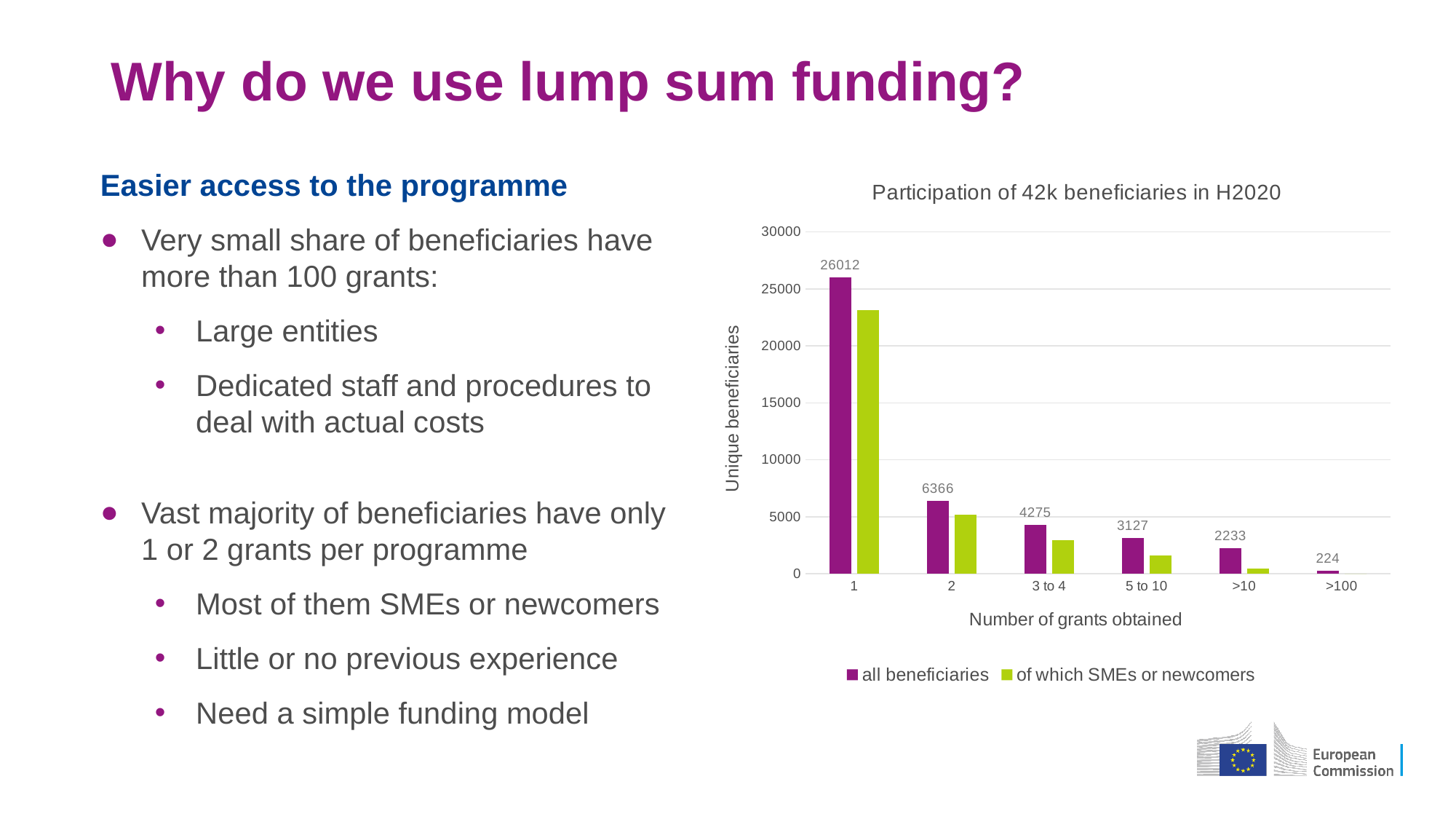

# Why do we use lump sum funding?
Easier access to the programme
Very small share of beneficiaries have more than 100 grants:
Large entities
Dedicated staff and procedures to deal with actual costs

Vast majority of beneficiaries have only 1 or 2 grants per programme
Most of them SMEs or newcomers
Little or no previous experience
Need a simple funding model

### Chart: Participation of 42k beneficiaries in H2020

| Category | all beneficiaries | of which SMEs or newcomers |
|---|---|---|
| 1 | 26012.0 | 23166.0 |
| 2 | 6366.0 | 5159.0 |
| 3 to 4 | 4275.0 | 2961.0 |
| 5 to 10 | 3127.0 | 1619.0 |
| >10 | 2233.0 | 471.0 |
| >100 | 224.0 | 0.0 |